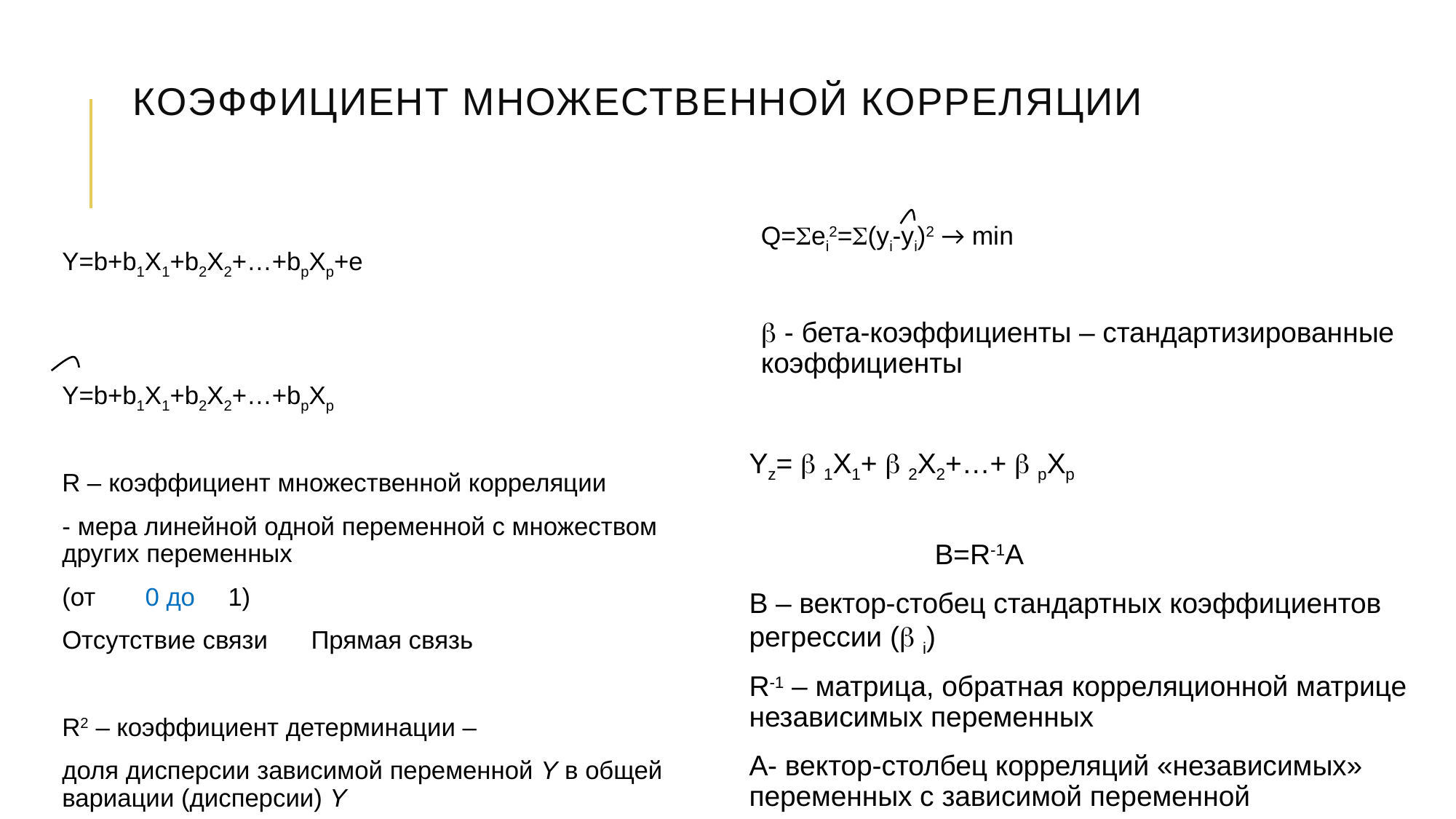

# коэффициент множественной корреляции

Q=Σei2=Σ(yi-yi)2 → min

β - бета-коэффициенты – стандартизированные коэффициенты

Yz= β 1X1+ β 2X2+…+ β pХp

		В=R-1A
B – вектор-стобец стандартных коэффициентов регрессии (β i)
R-1 – матрица, обратная корреляционной матрице независимых переменных
А- вектор-столбец корреляций «независимых» переменных с зависимой переменной

Y=b+b1X1+b2X2+…+bpХp+e

Y=b+b1X1+b2X2+…+bpХp

R – коэффициент множественной корреляции
- мера линейной одной переменной с множеством других переменных
(от 	0 до 			1)
Отсутствие связи		Прямая связь

R2 – коэффициент детерминации –
доля дисперсии зависимой переменной Y в общей вариации (дисперсии) Y